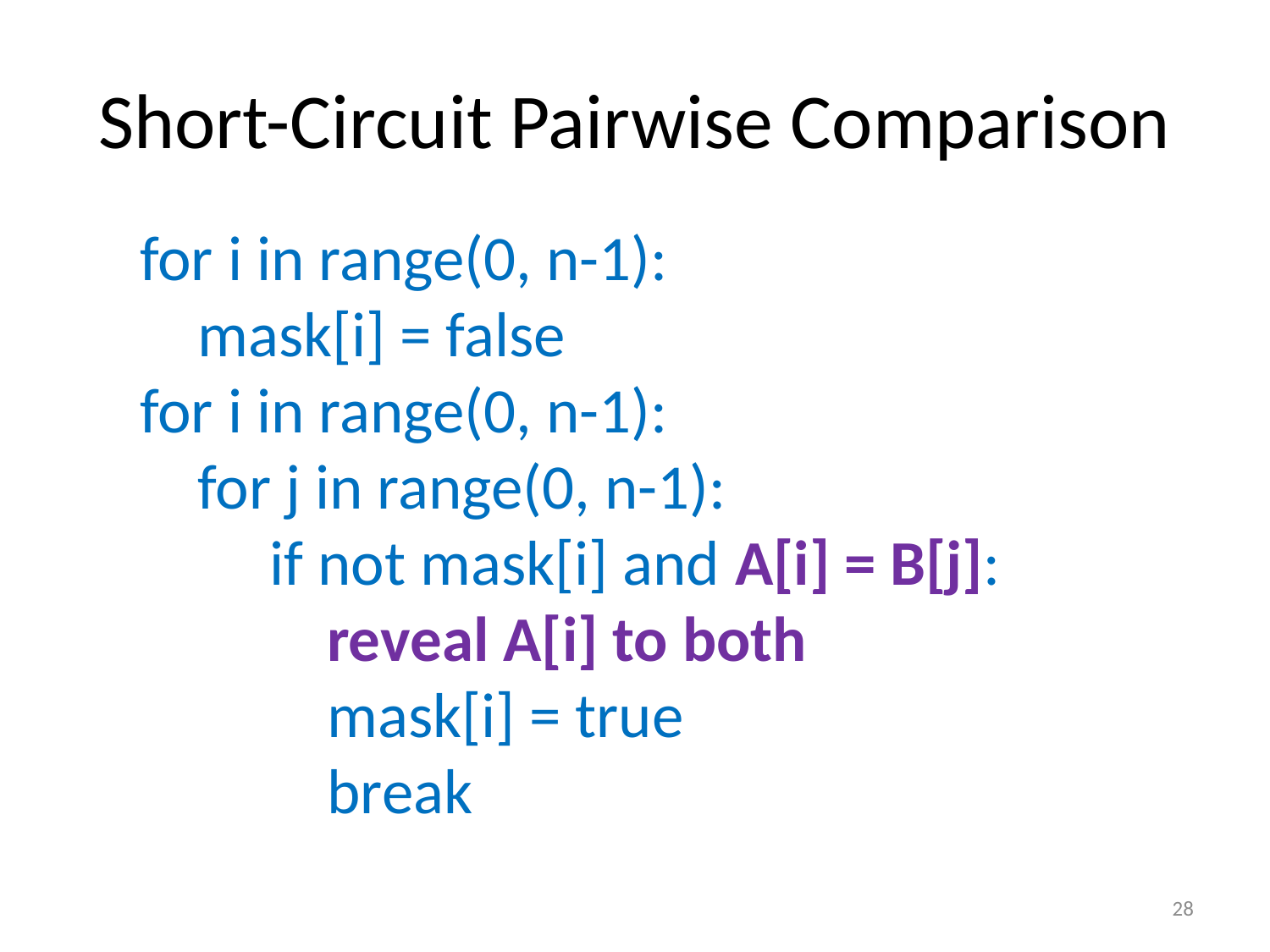

# Short-Circuit Pairwise Comparison
for i in range(0, n-1):
    mask[i] = false
for i in range(0, n-1):
    for j in range(0, n-1):
         if not mask[i] and A[i] = B[j]:
             reveal A[i] to both
             mask[i] = true
             break
28